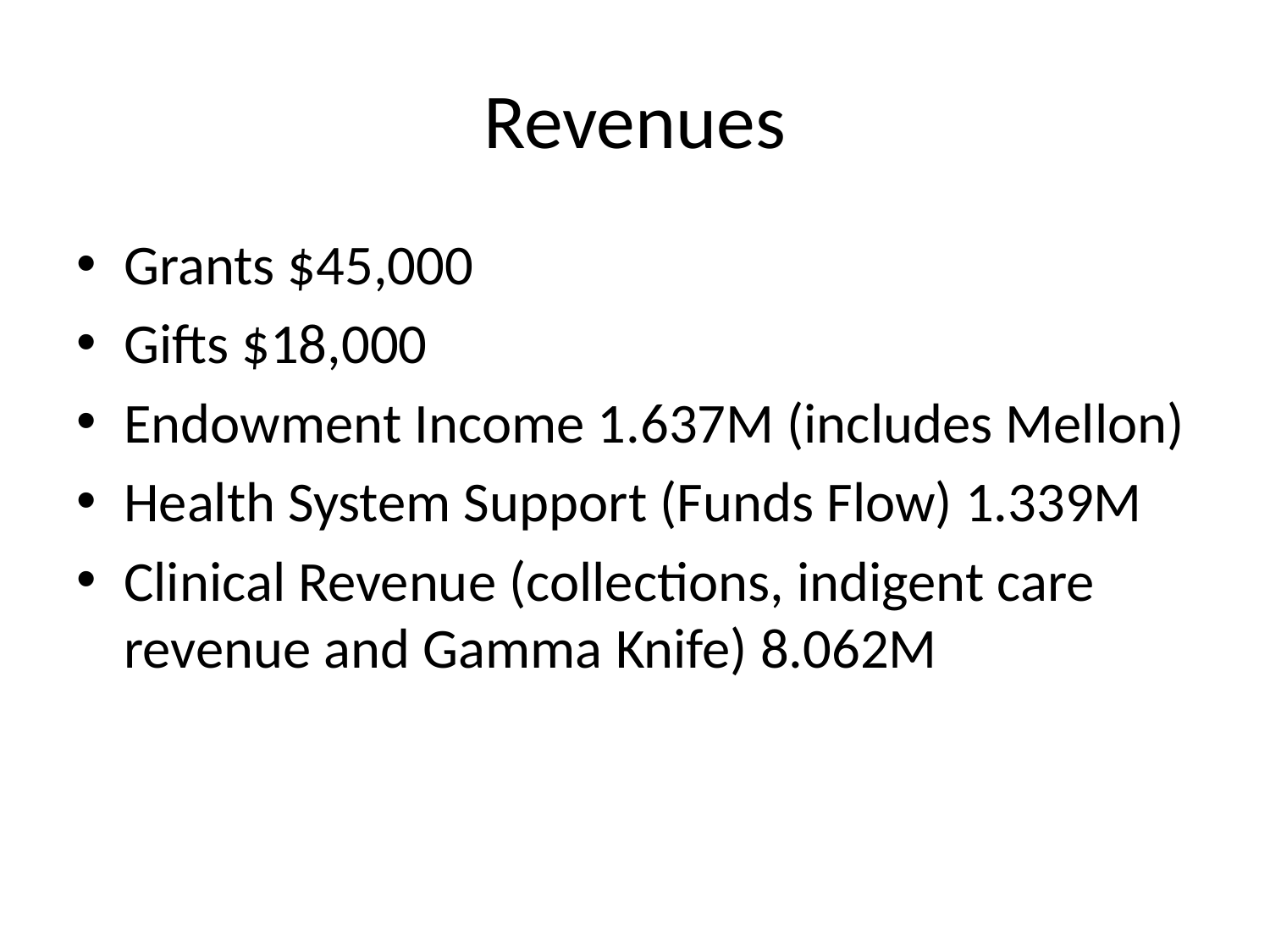

# Revenues
Grants $45,000
Gifts $18,000
Endowment Income 1.637M (includes Mellon)
Health System Support (Funds Flow) 1.339M
Clinical Revenue (collections, indigent care revenue and Gamma Knife) 8.062M